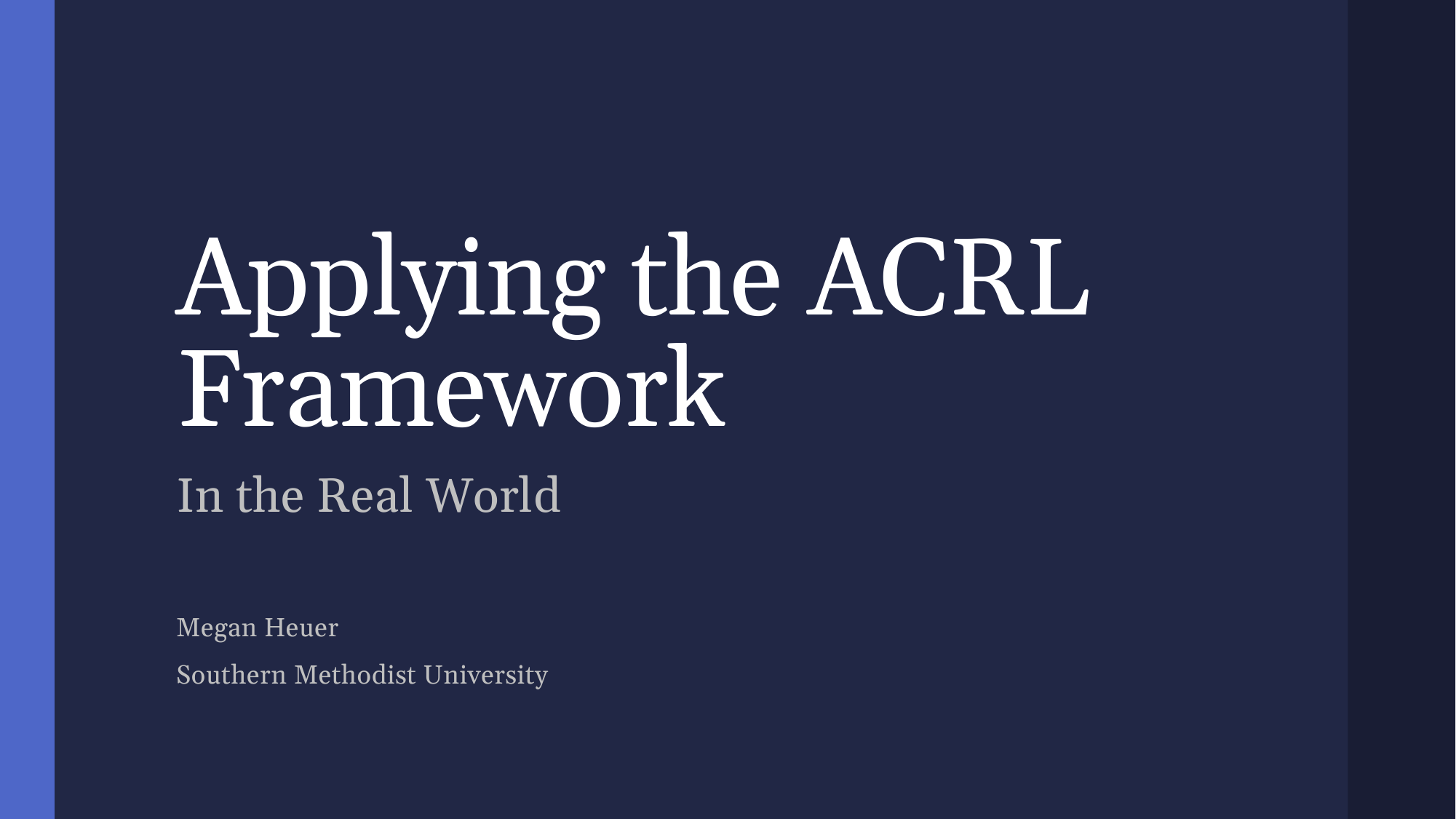

# Applying the ACRL Framework
In the Real World

Megan Heuer
Southern Methodist University